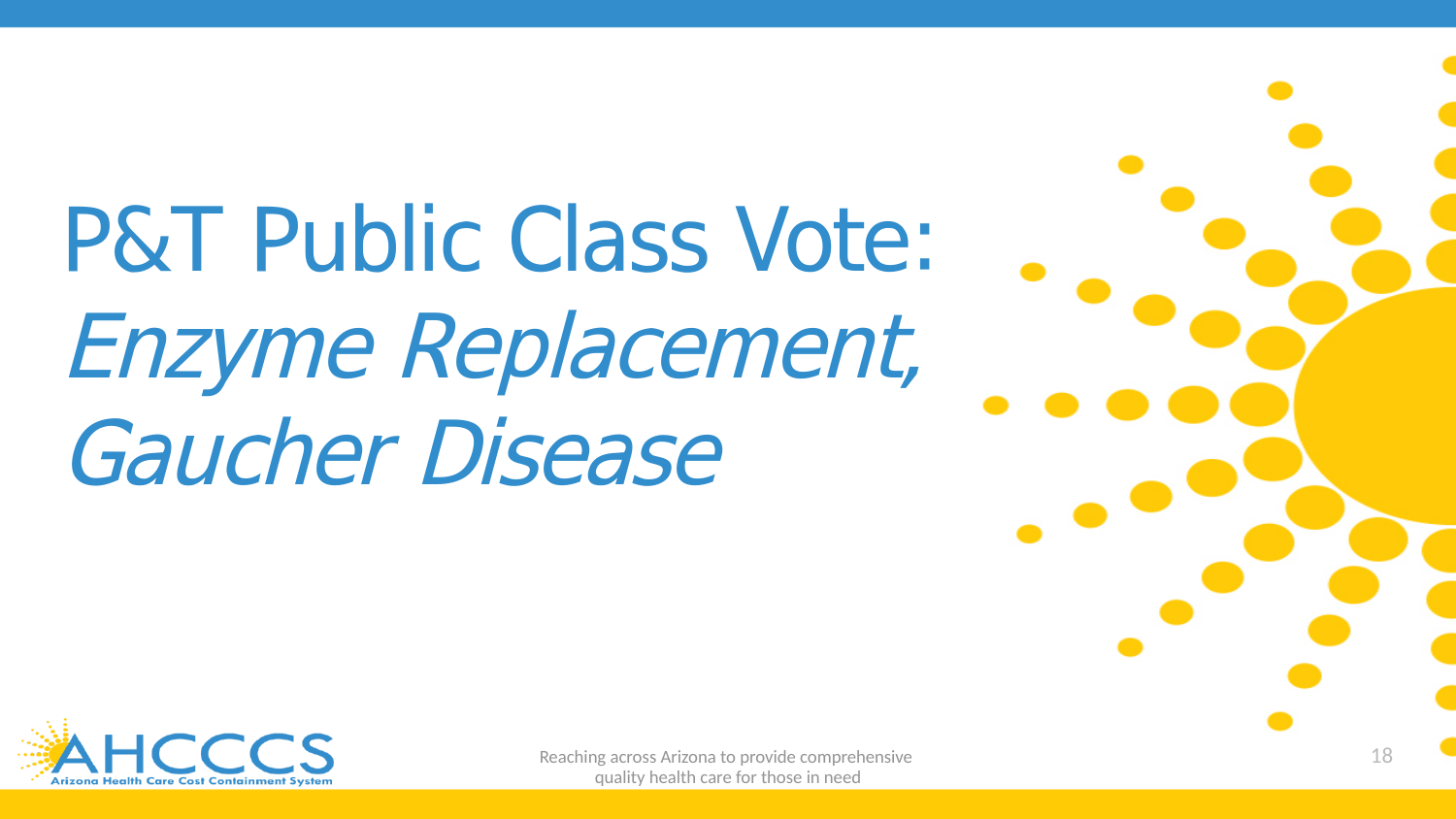

# P&T Public Class Vote: Enzyme Replacement, Gaucher Disease
Reaching across Arizona to provide comprehensive
quality health care for those in need
18